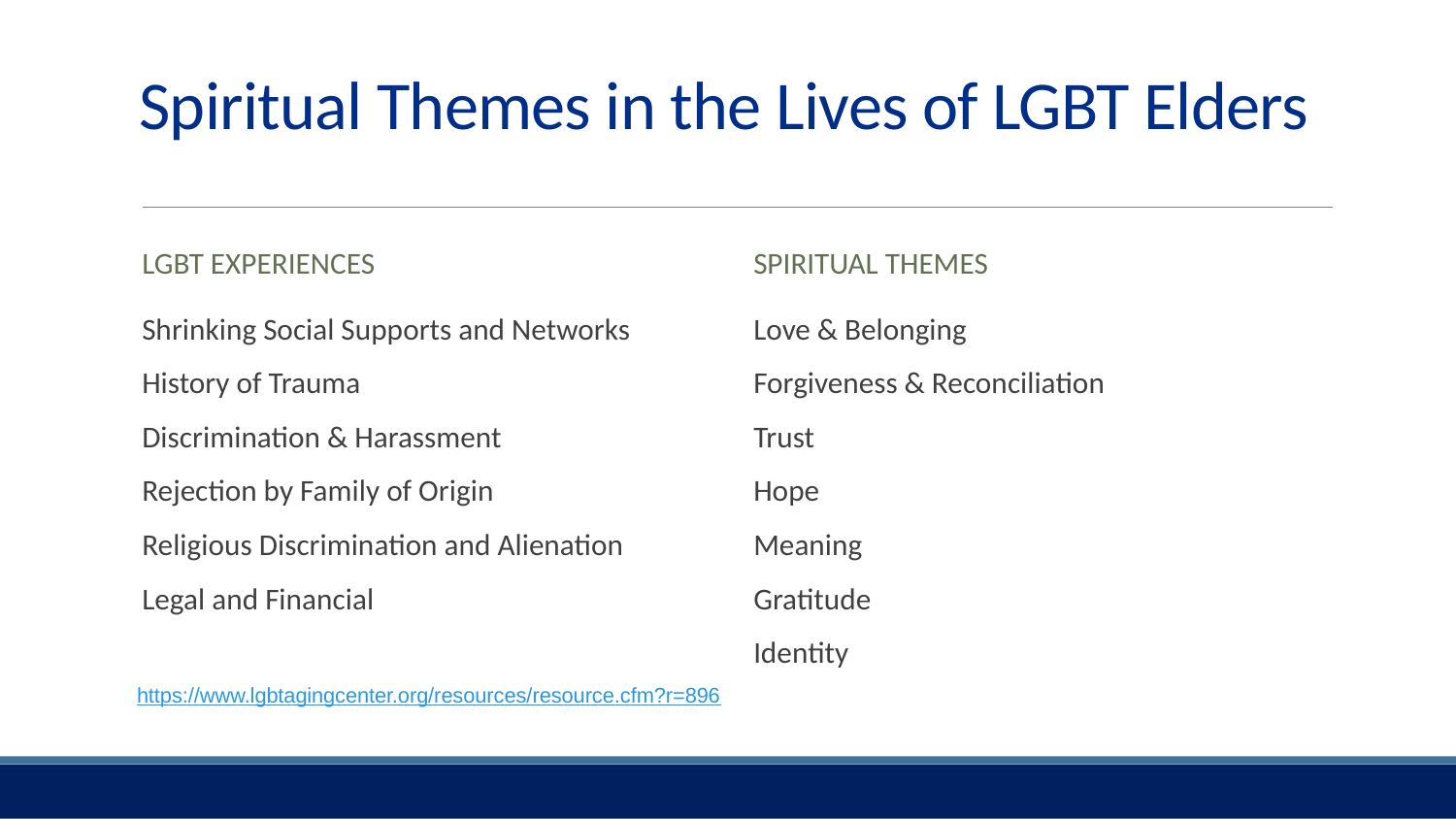

# Spiritual Themes in the Lives of LGBT Elders

LGBT experiences
Spiritual Themes
Shrinking Social Supports and Networks
History of Trauma
Discrimination & Harassment
Rejection by Family of Origin
Religious Discrimination and Alienation
Legal and Financial
Love & Belonging
Forgiveness & Reconciliation
Trust
Hope
Meaning
Gratitude
Identity
https://www.lgbtagingcenter.org/resources/resource.cfm?r=896